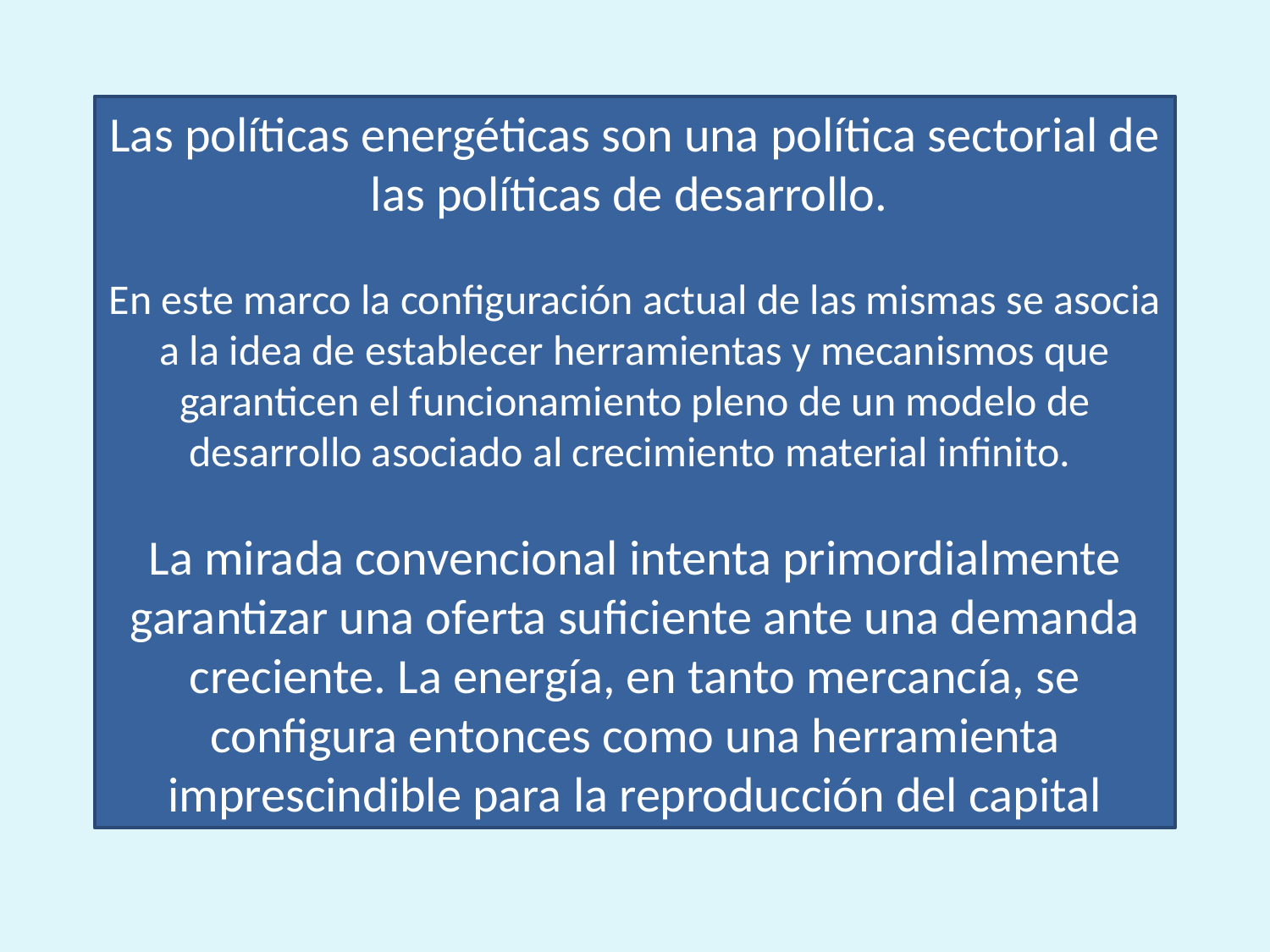

Las políticas energéticas son una política sectorial de las políticas de desarrollo.

En este marco la configuración actual de las mismas se asocia a la idea de establecer herramientas y mecanismos que garanticen el funcionamiento pleno de un modelo de desarrollo asociado al crecimiento material infinito.

La mirada convencional intenta primordialmente garantizar una oferta suficiente ante una demanda creciente. La energía, en tanto mercancía, se configura entonces como una herramienta imprescindible para la reproducción del capital